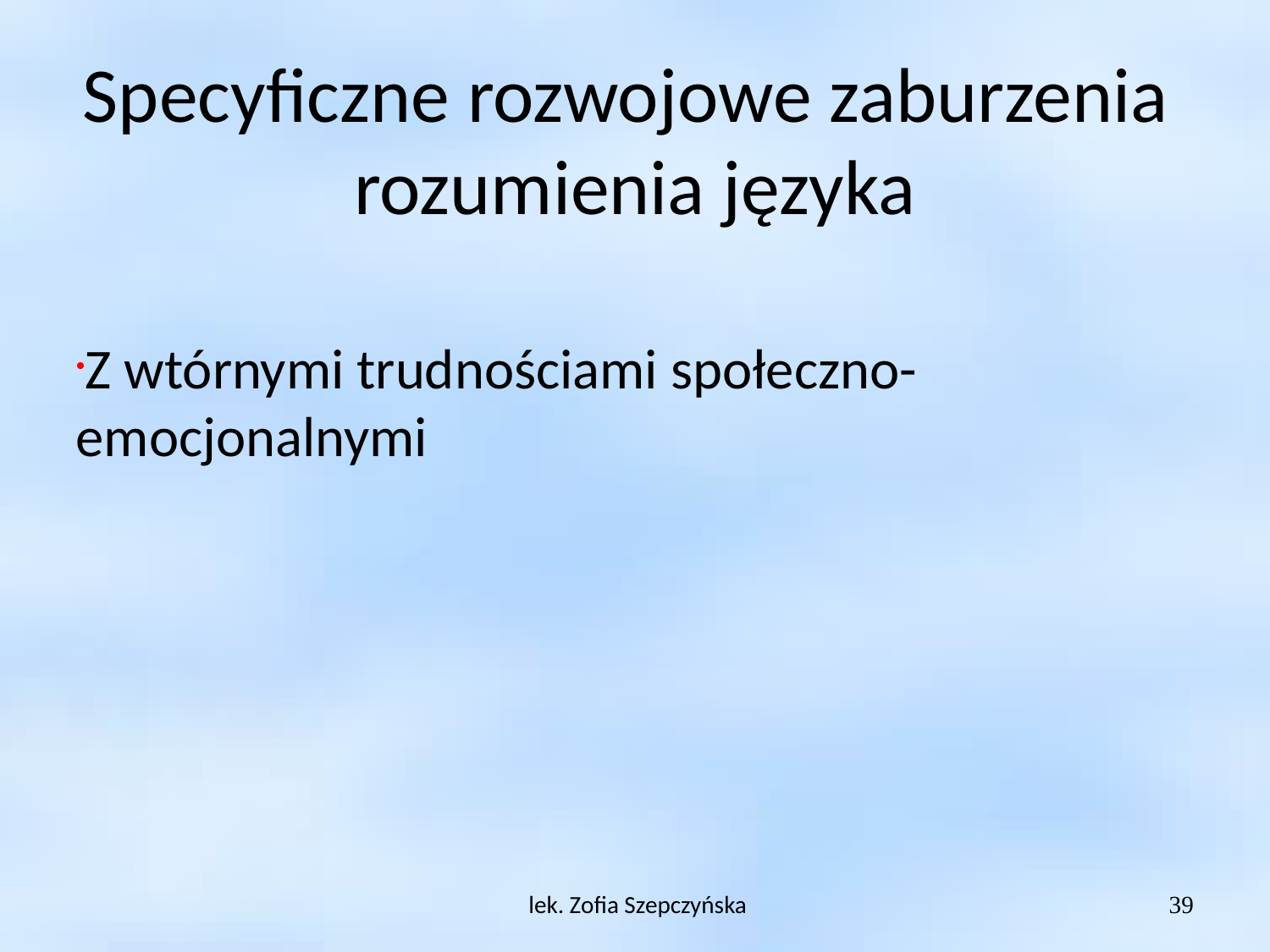

Specyficzne rozwojowe zaburzenia  rozumienia języka

Z wtórnymi trudnościami społeczno-emocjonalnymi
 lek. Zofia Szepczyńska
39